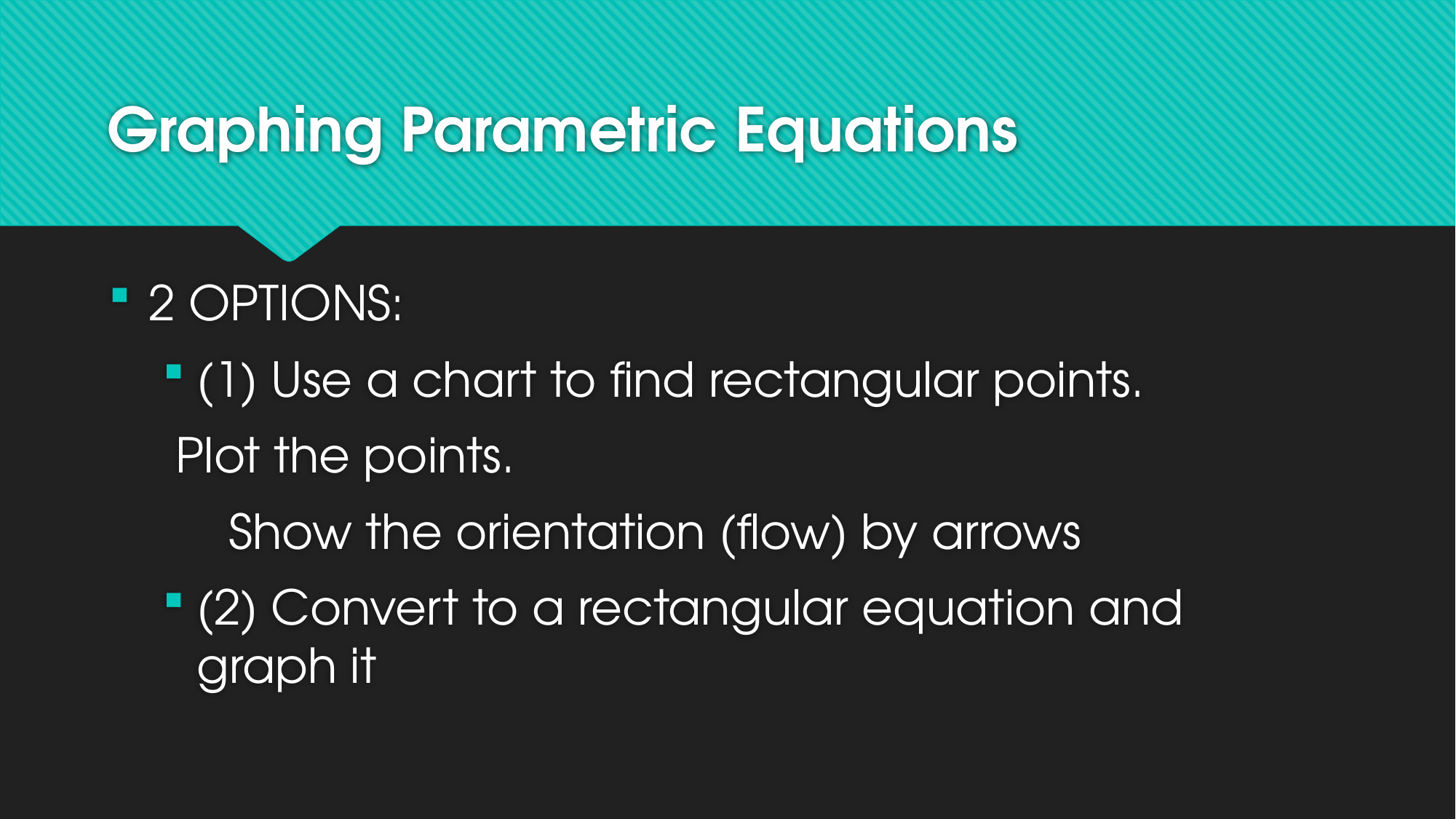

# Graphing Parametric Equations
2 OPTIONS:
(1) Use a chart to find rectangular points.
		 Plot the points.
	     Show the orientation (flow) by arrows
(2) Convert to a rectangular equation and 			     graph it